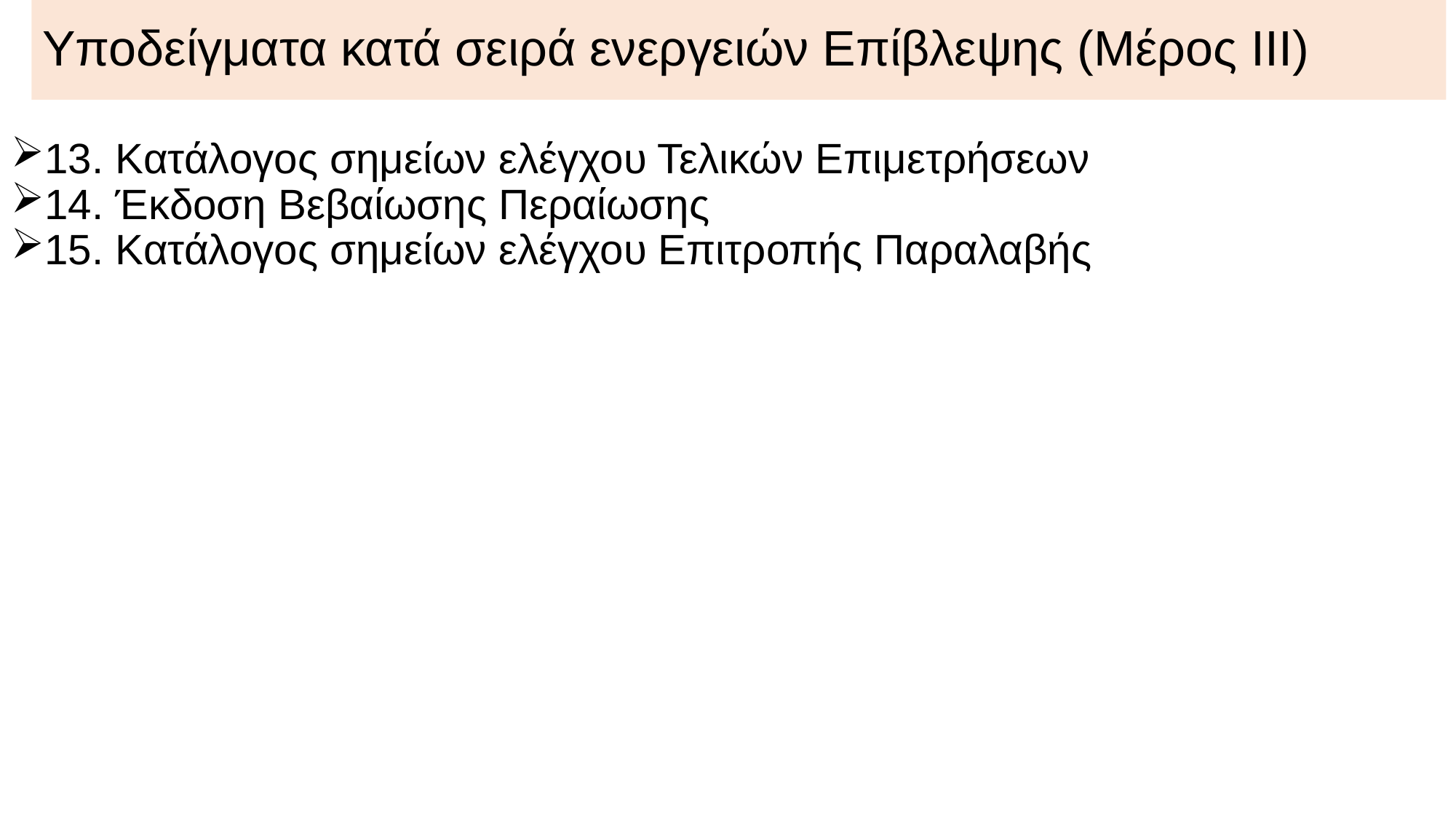

# Υποδείγματα κατά σειρά ενεργειών Επίβλεψης (Μέρος ΙΙΙ)
13. Κατάλογος σημείων ελέγχου Τελικών Επιμετρήσεων
14. Έκδοση Βεβαίωσης Περαίωσης
15. Κατάλογος σημείων ελέγχου Επιτροπής Παραλαβής